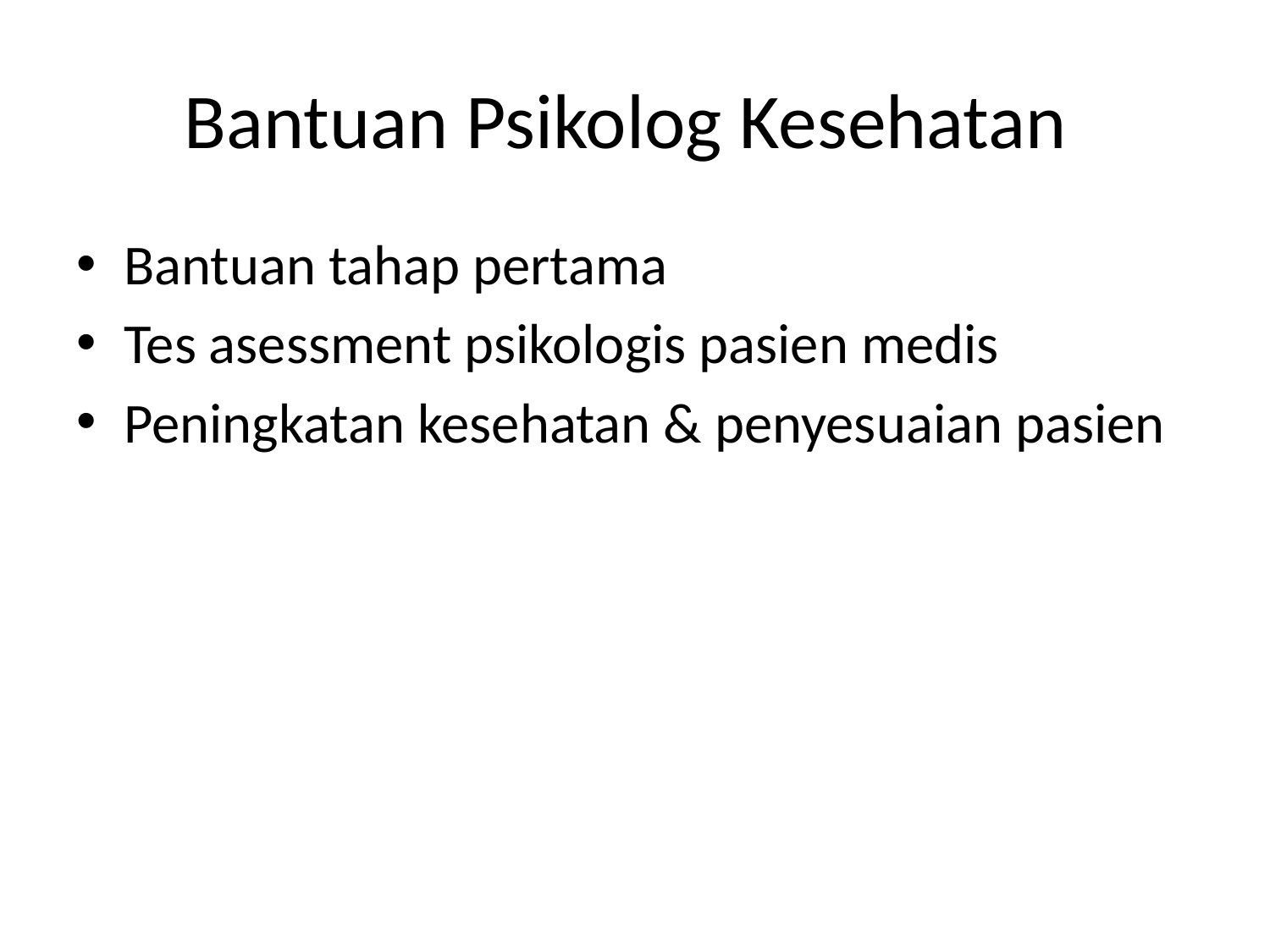

# Bantuan Psikolog Kesehatan
Bantuan tahap pertama
Tes asessment psikologis pasien medis
Peningkatan kesehatan & penyesuaian pasien